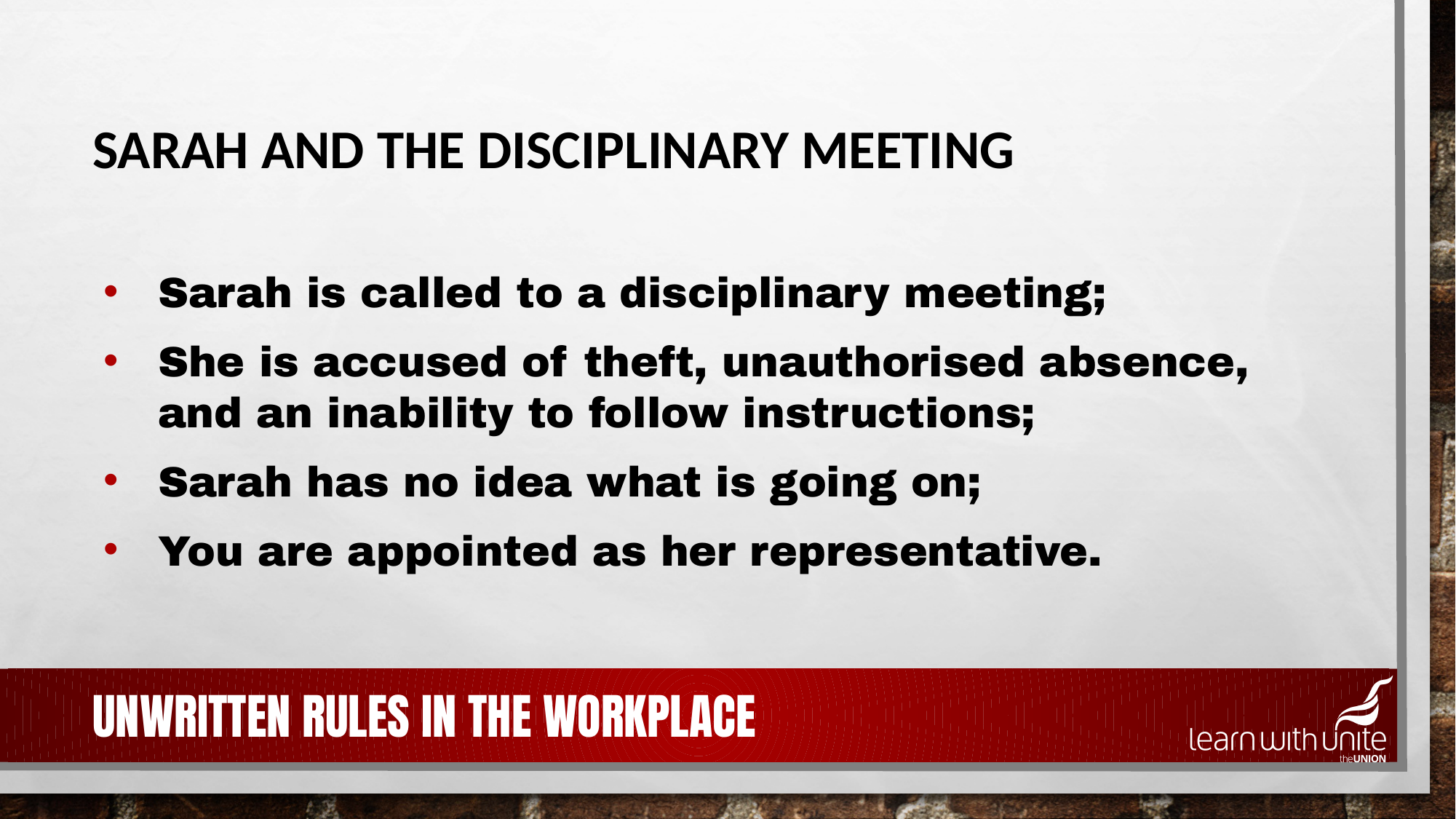

# Sarah and the disciplinary meeting
Sarah is called to a disciplinary meeting;
She is accused of theft, unauthorised absence, and an inability to follow instructions;
Sarah has no idea what is going on;
You are appointed as her representative.

Unwritten rules in the workplace